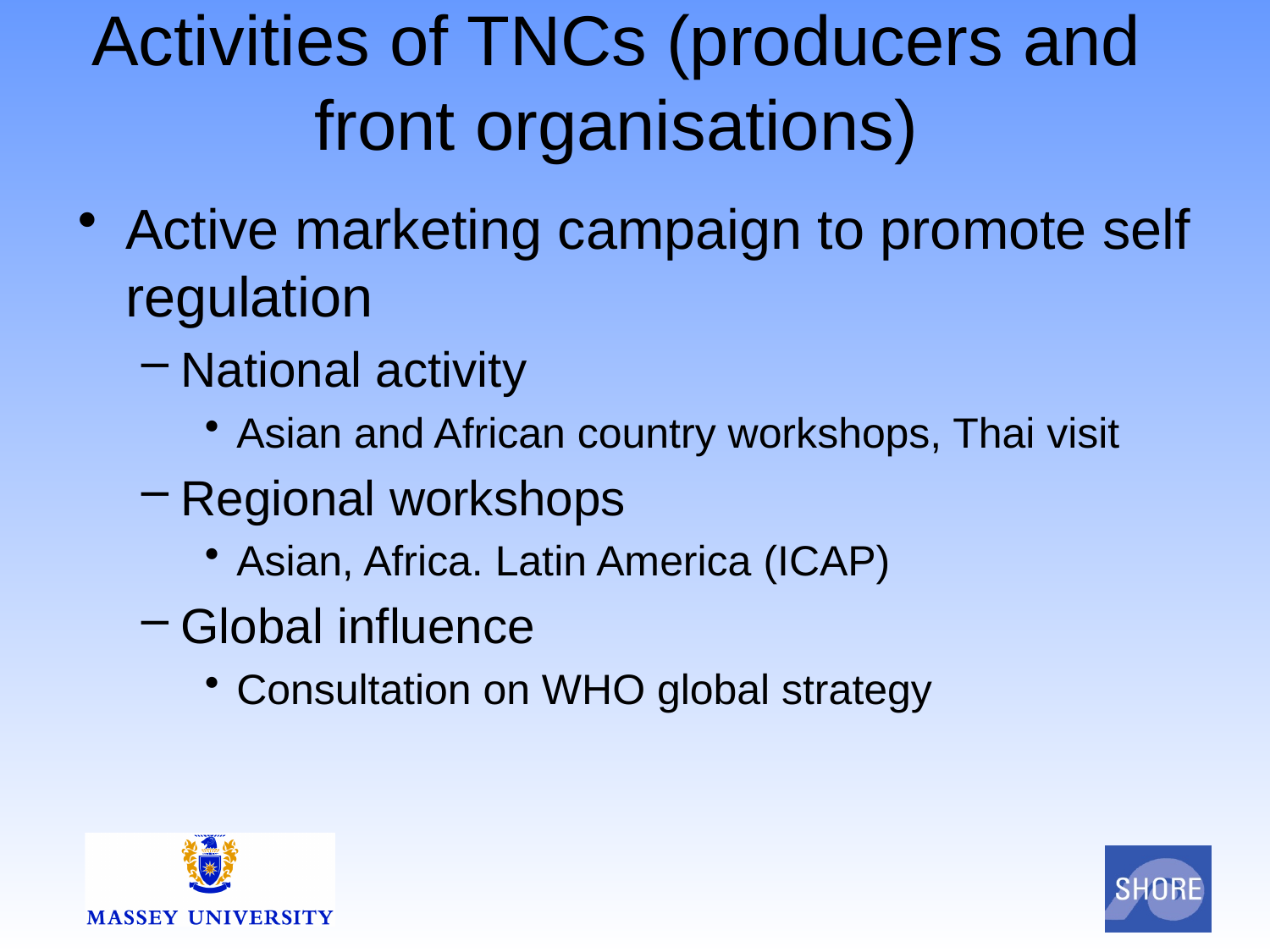

# Activities of TNCs (producers and front organisations)
Active marketing campaign to promote self regulation
National activity
Asian and African country workshops, Thai visit
Regional workshops
Asian, Africa. Latin America (ICAP)
Global influence
Consultation on WHO global strategy